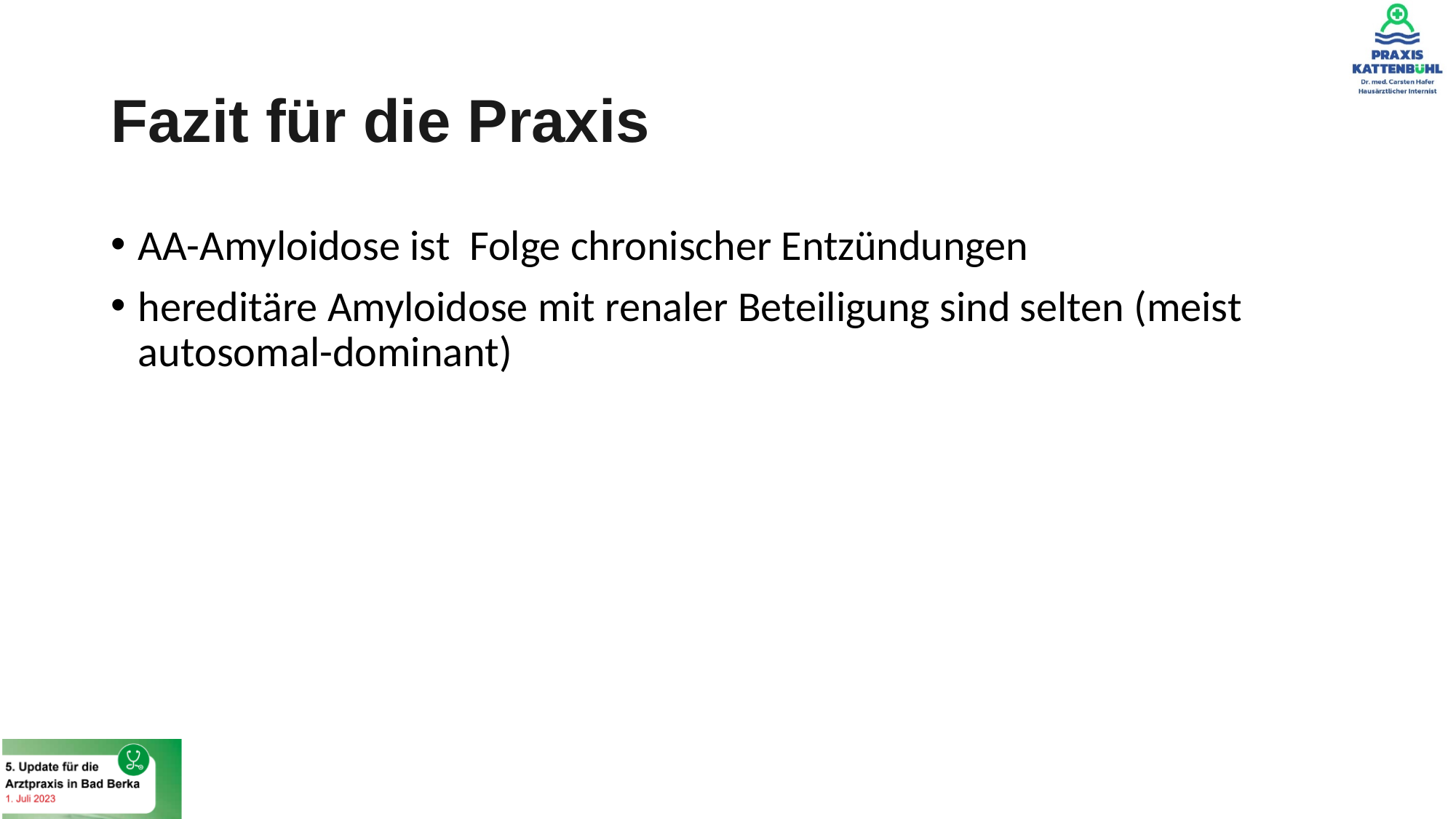

# Fazit für die Praxis
AA-Amyloidose ist  Folge chronischer Entzündungen
hereditäre Amyloidose mit renaler Beteiligung sind selten (meist   autosomal-dominant)